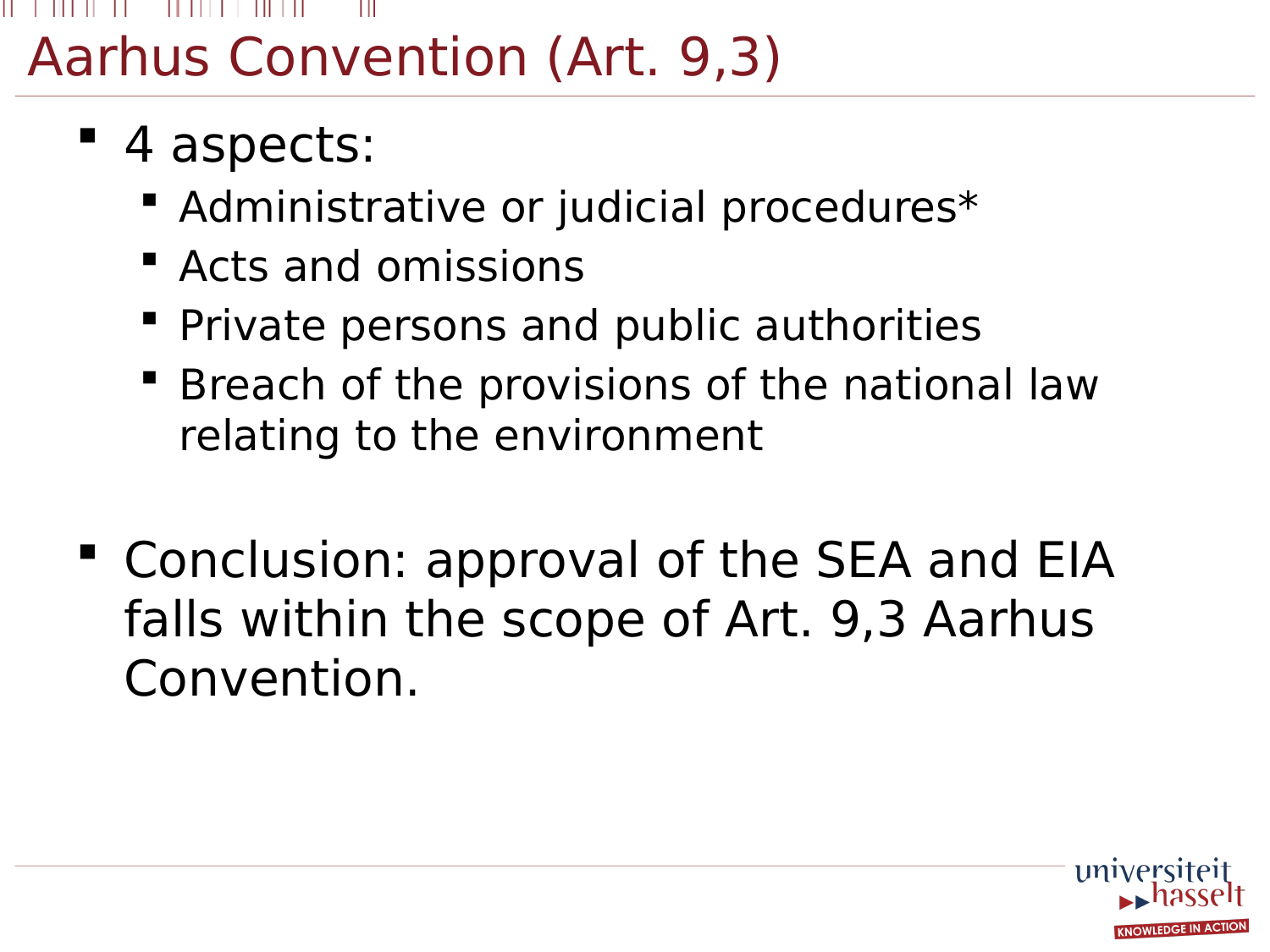

# Aarhus Convention (Art. 9,3)
4 aspects:
Administrative or judicial procedures*
Acts and omissions
Private persons and public authorities
Breach of the provisions of the national law relating to the environment

Conclusion: approval of the SEA and EIA falls within the scope of Art. 9,3 Aarhus Convention.